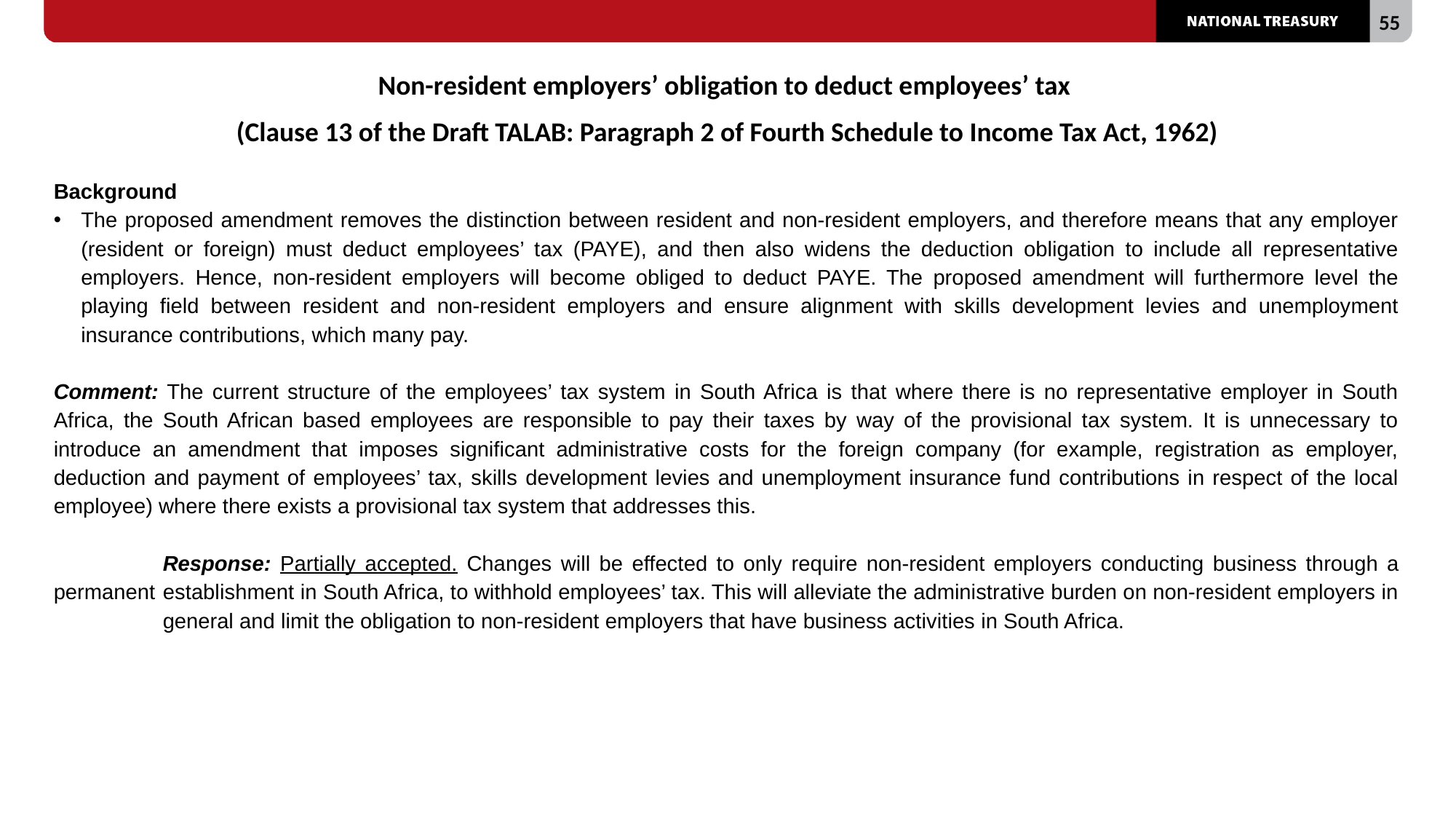

# Non-resident employers’ obligation to deduct employees’ tax (Clause 13 of the Draft TALAB: Paragraph 2 of Fourth Schedule to Income Tax Act, 1962)
Background
The proposed amendment removes the distinction between resident and non-resident employers, and therefore means that any employer (resident or foreign) must deduct employees’ tax (PAYE), and then also widens the deduction obligation to include all representative employers. Hence, non-resident employers will become obliged to deduct PAYE. The proposed amendment will furthermore level the playing field between resident and non-resident employers and ensure alignment with skills development levies and unemployment insurance contributions, which many pay.

Comment: The current structure of the employees’ tax system in South Africa is that where there is no representative employer in South Africa, the South African based employees are responsible to pay their taxes by way of the provisional tax system. It is unnecessary to introduce an amendment that imposes significant administrative costs for the foreign company (for example, registration as employer, deduction and payment of employees’ tax, skills development levies and unemployment insurance fund contributions in respect of the local employee) where there exists a provisional tax system that addresses this.

	Response: Partially accepted. Changes will be effected to only require non-resident employers conducting business through a permanent 	establishment in South Africa, to withhold employees’ tax. This will alleviate the administrative burden on non-resident employers in 	general and limit the obligation to non-resident employers that have business activities in South Africa.